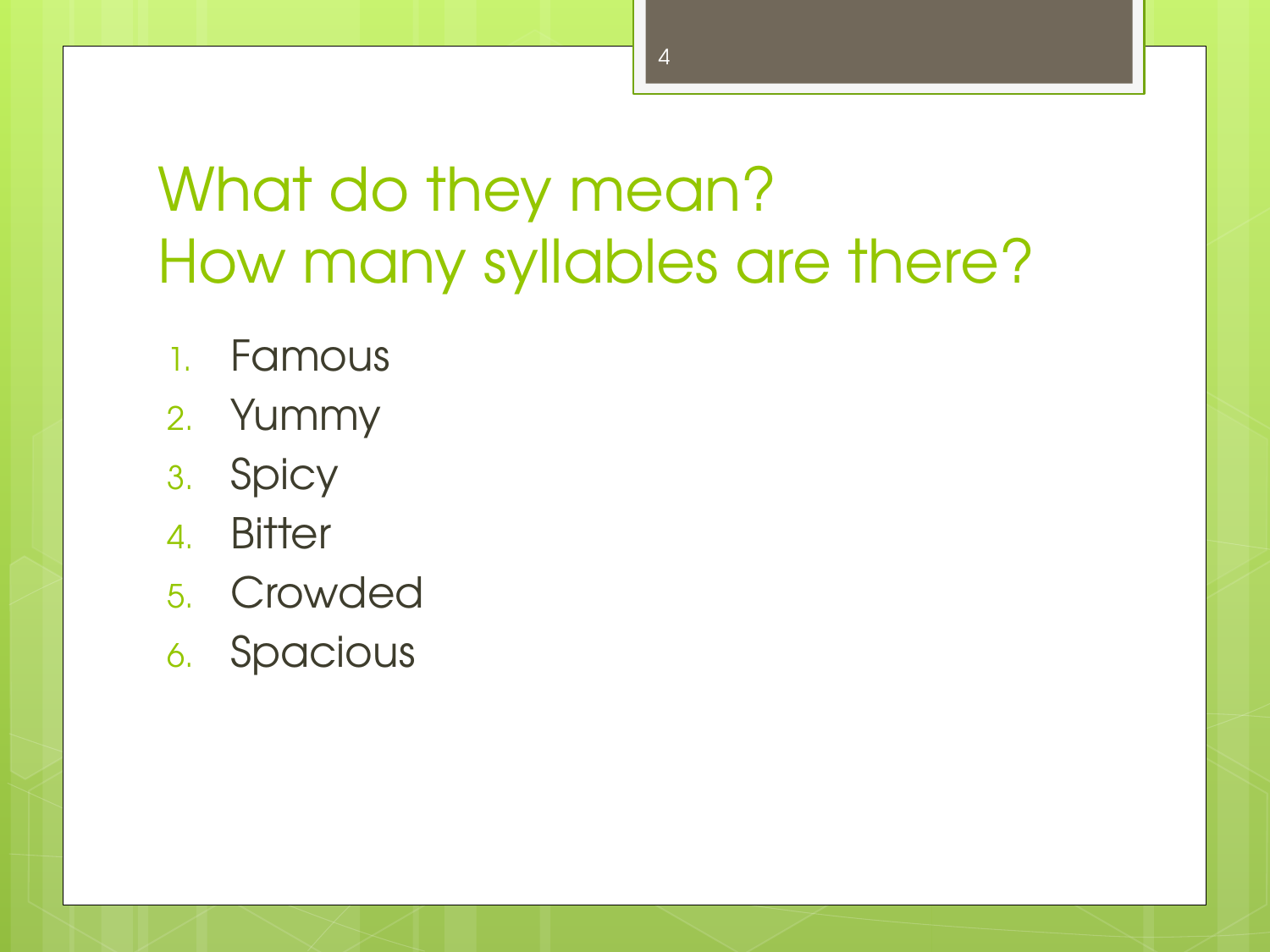

4
# What do they mean? How many syllables are there?
Famous
Yummy
Spicy
Bitter
Crowded
Spacious